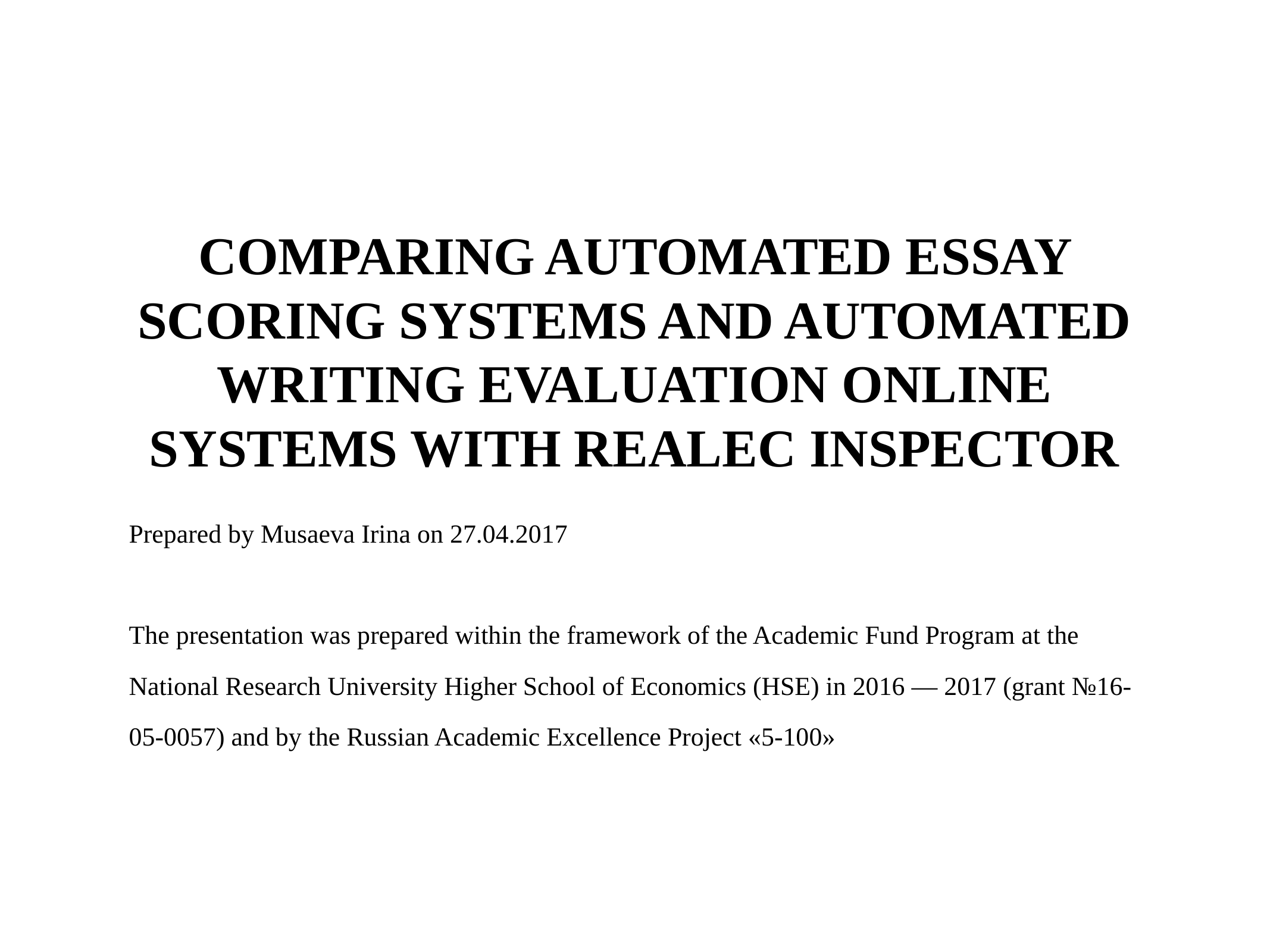

# COMPARING AUTOMATED ESSAY SCORING SYSTEMS AND AUTOMATED WRITING EVALUATION ONLINE SYSTEMS WITH REALEC INSPECTOR
Prepared by Musaeva Irina on 27.04.2017

The presentation was prepared within the framework of the Academic Fund Program at the National Research University Higher School of Economics (HSE) in 2016 — 2017 (grant №16-05-0057) and by the Russian Academic Excellence Project «5-100»